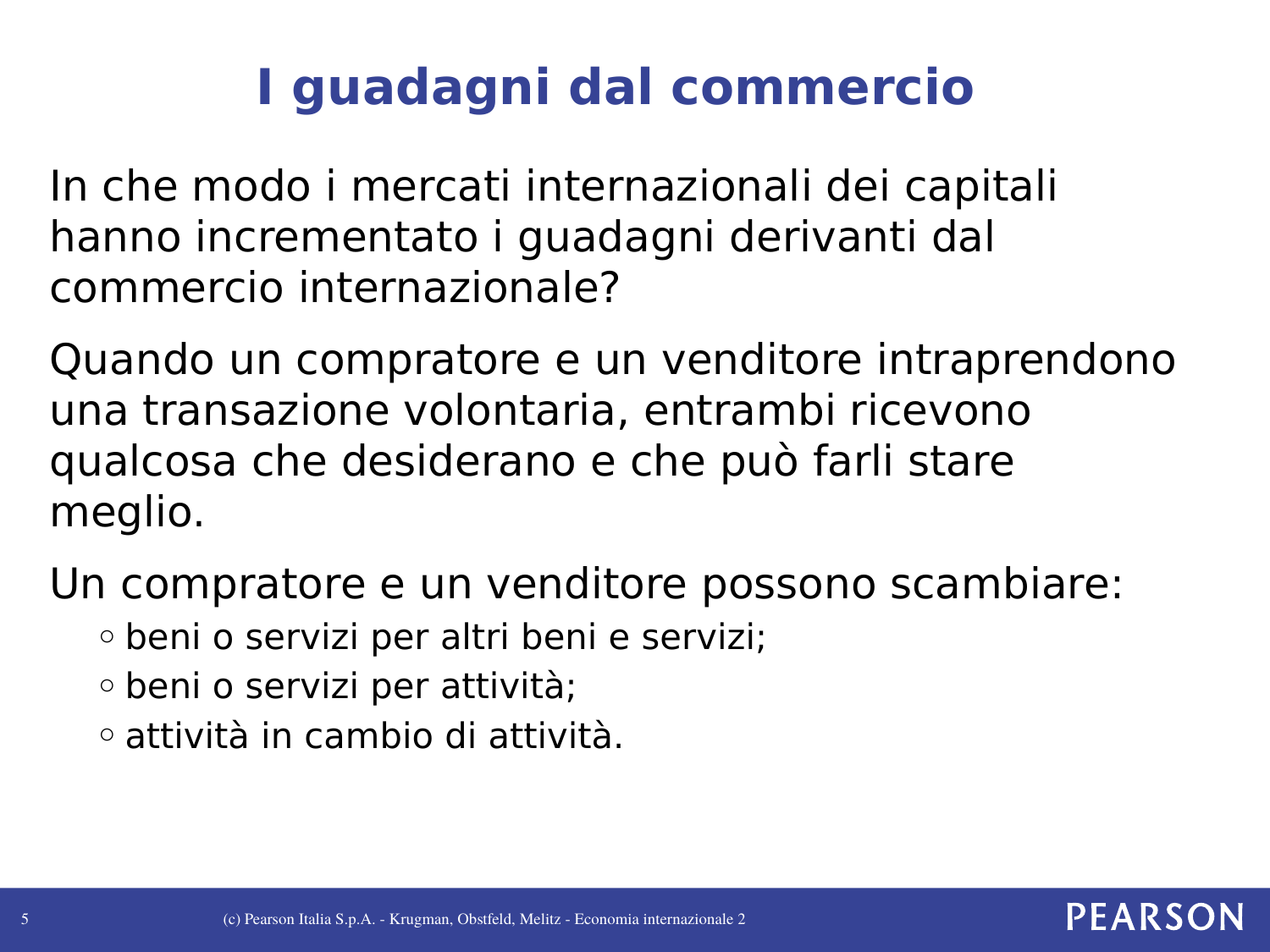

# I guadagni dal commercio
In che modo i mercati internazionali dei capitali hanno incrementato i guadagni derivanti dal commercio internazionale?
Quando un compratore e un venditore intraprendono una transazione volontaria, entrambi ricevono qualcosa che desiderano e che può farli stare meglio.
Un compratore e un venditore possono scambiare:
beni o servizi per altri beni e servizi;
beni o servizi per attività;
attività in cambio di attività.
5
(c) Pearson Italia S.p.A. - Krugman, Obstfeld, Melitz - Economia internazionale 2